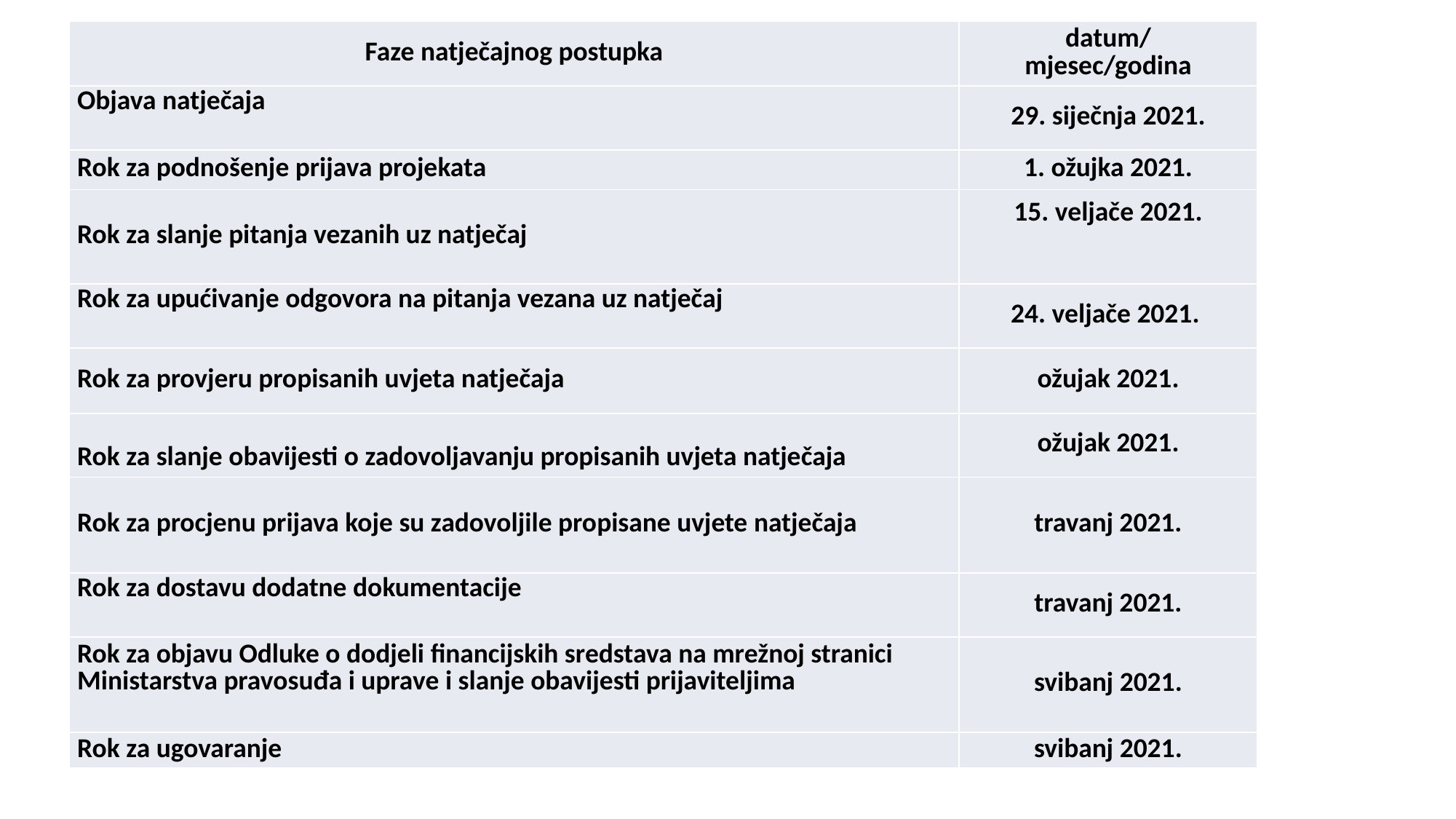

| Faze natječajnog postupka | datum/ mjesec/godina |
| --- | --- |
| Objava natječaja | 29. siječnja 2021. |
| Rok za podnošenje prijava projekata | 1. ožujka 2021. |
| Rok za slanje pitanja vezanih uz natječaj | 15. veljače 2021. |
| Rok za upućivanje odgovora na pitanja vezana uz natječaj | 24. veljače 2021. |
| Rok za provjeru propisanih uvjeta natječaja | ožujak 2021. |
| Rok za slanje obavijesti o zadovoljavanju propisanih uvjeta natječaja | ožujak 2021. |
| Rok za procjenu prijava koje su zadovoljile propisane uvjete natječaja | travanj 2021. |
| Rok za dostavu dodatne dokumentacije | travanj 2021. |
| Rok za objavu Odluke o dodjeli financijskih sredstava na mrežnoj stranici Ministarstva pravosuđa i uprave i slanje obavijesti prijaviteljima | svibanj 2021. |
| Rok za ugovaranje | svibanj 2021. |